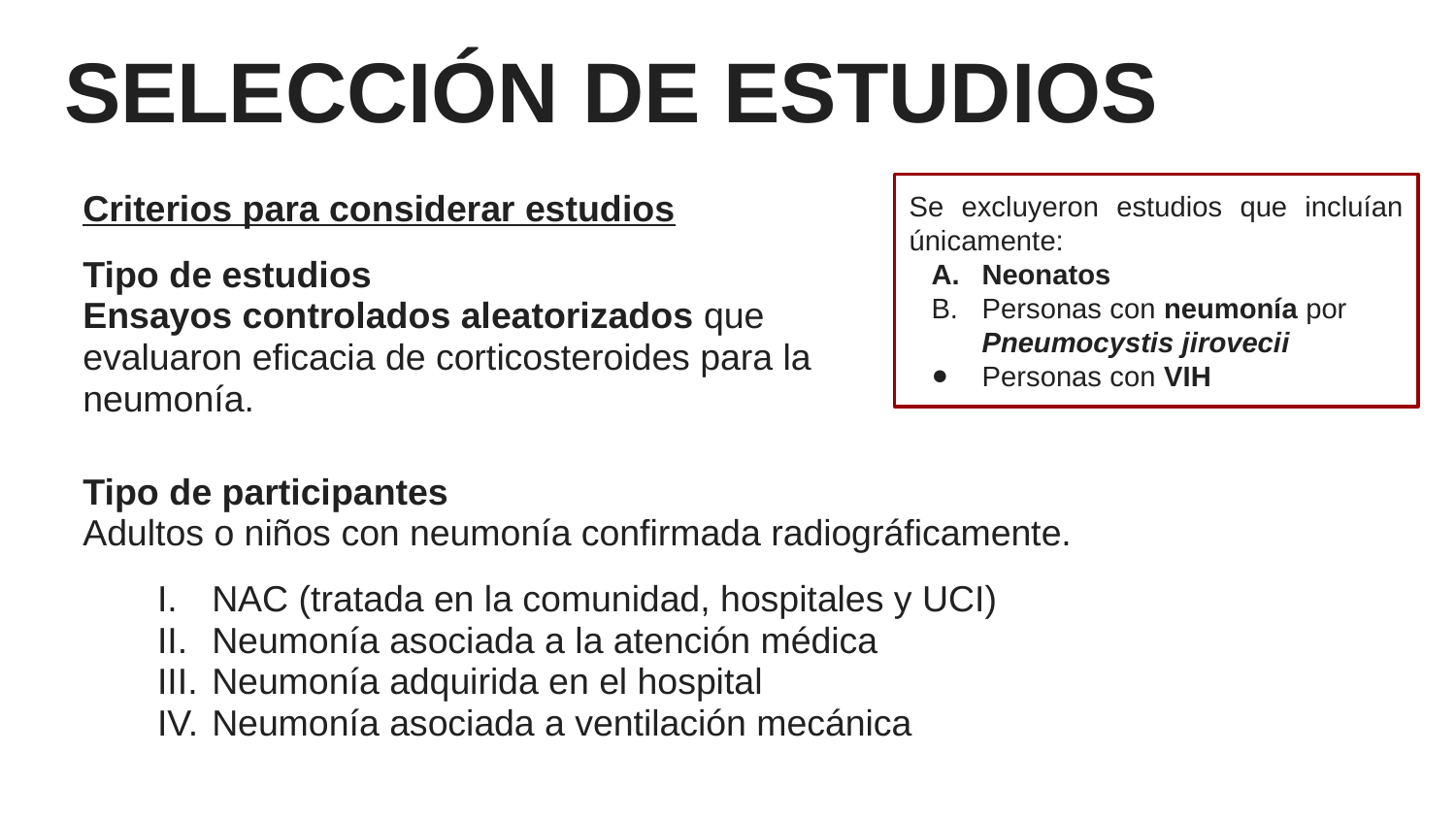

# SELECCIÓN DE ESTUDIOS
Criterios para considerar estudios
Tipo de estudios
Ensayos controlados aleatorizados que evaluaron eficacia de corticosteroides para la neumonía.
Se excluyeron estudios que incluían únicamente:
Neonatos
Personas con neumonía por Pneumocystis jirovecii
Personas con VIH
Tipo de participantes
Adultos o niños con neumonía confirmada radiográficamente.
NAC (tratada en la comunidad, hospitales y UCI)
Neumonía asociada a la atención médica
Neumonía adquirida en el hospital
Neumonía asociada a ventilación mecánica